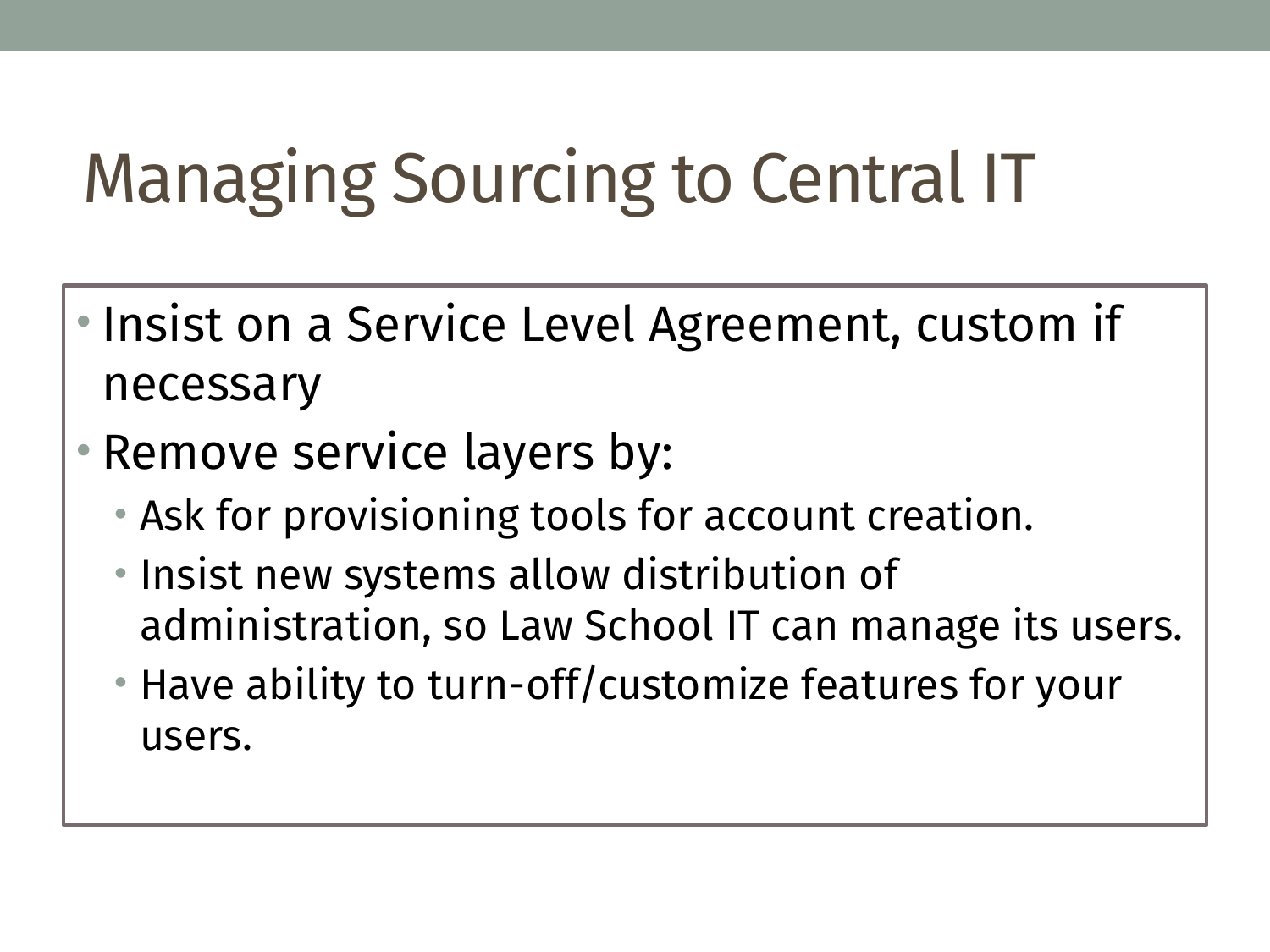

# Managing Sourcing to Central IT
Insist on a Service Level Agreement, custom if necessary
Remove service layers by:
Ask for provisioning tools for account creation.
Insist new systems allow distribution of administration, so Law School IT can manage its users.
Have ability to turn-off/customize features for your users.